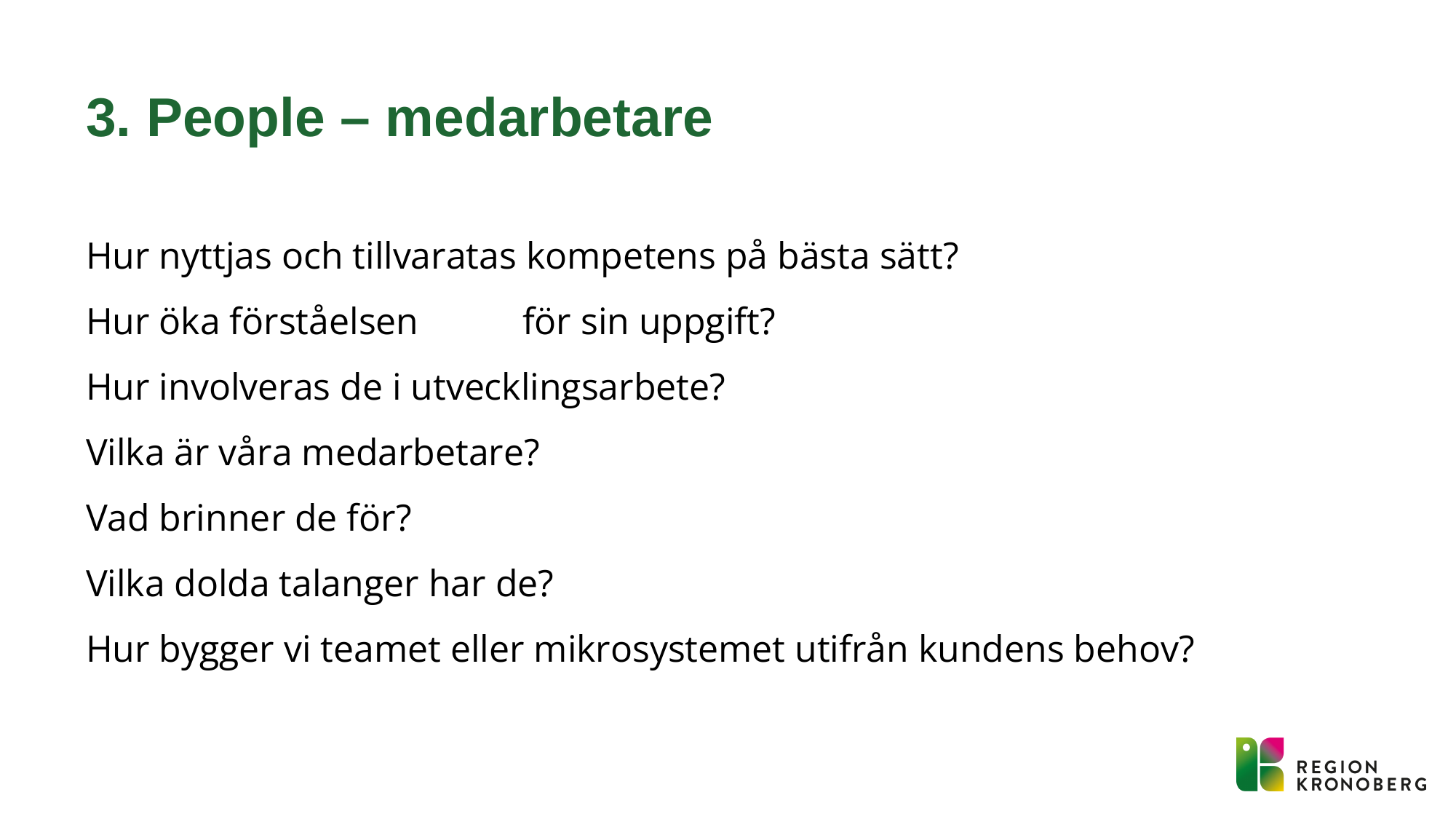

# 3. People – medarbetare
Hur nyttjas och tillvaratas kompetens på bästa sätt?
Hur öka förståelsen	för sin uppgift?
Hur involveras de i utvecklingsarbete?
Vilka är våra medarbetare?
Vad brinner de för?
Vilka dolda talanger har de?
Hur bygger vi teamet eller mikrosystemet utifrån kundens behov?